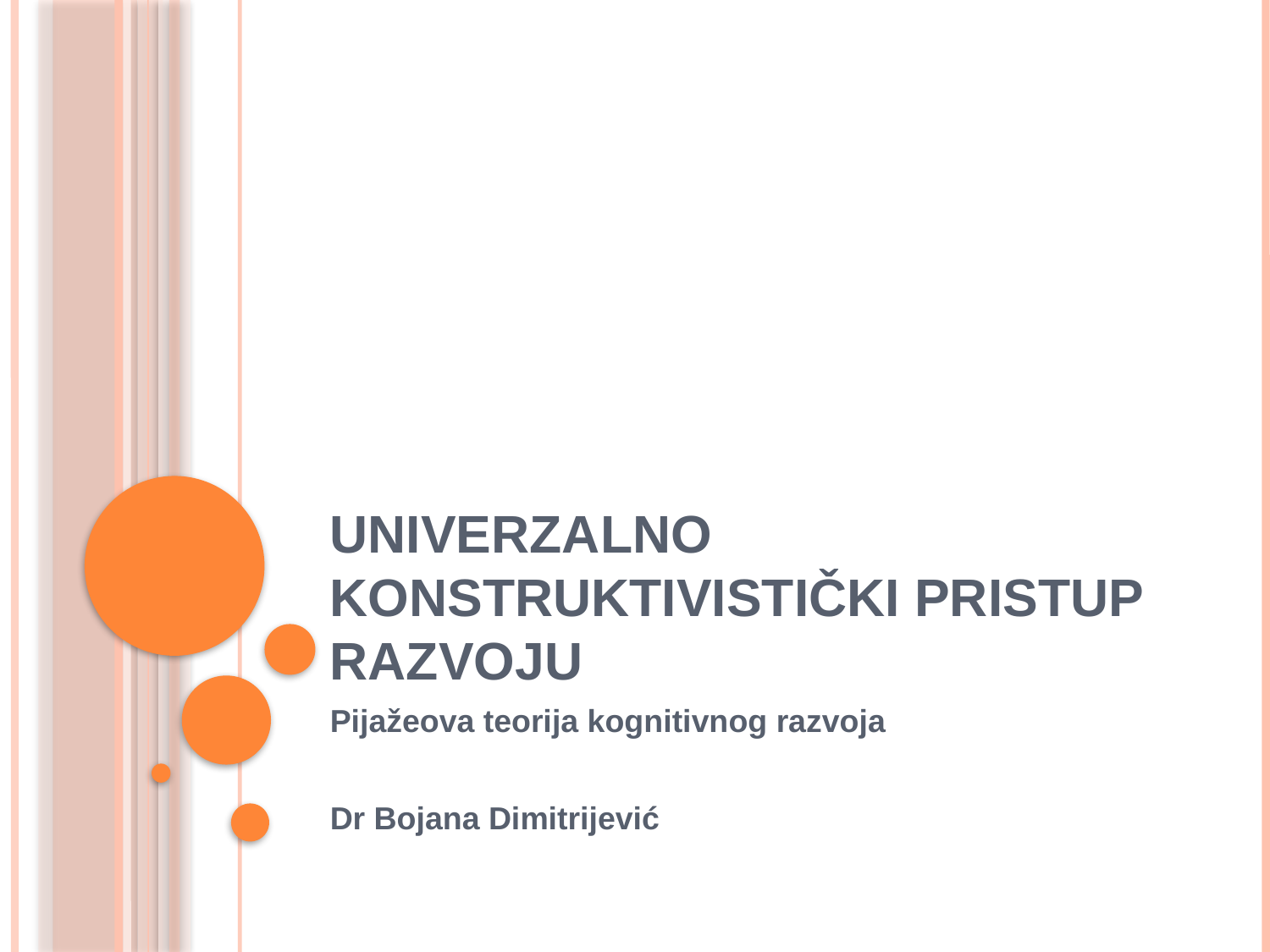

# Univerzalno konstruktivistički pristup razvoju
Pijažeova teorija kognitivnog razvoja

Dr Bojana Dimitrijević